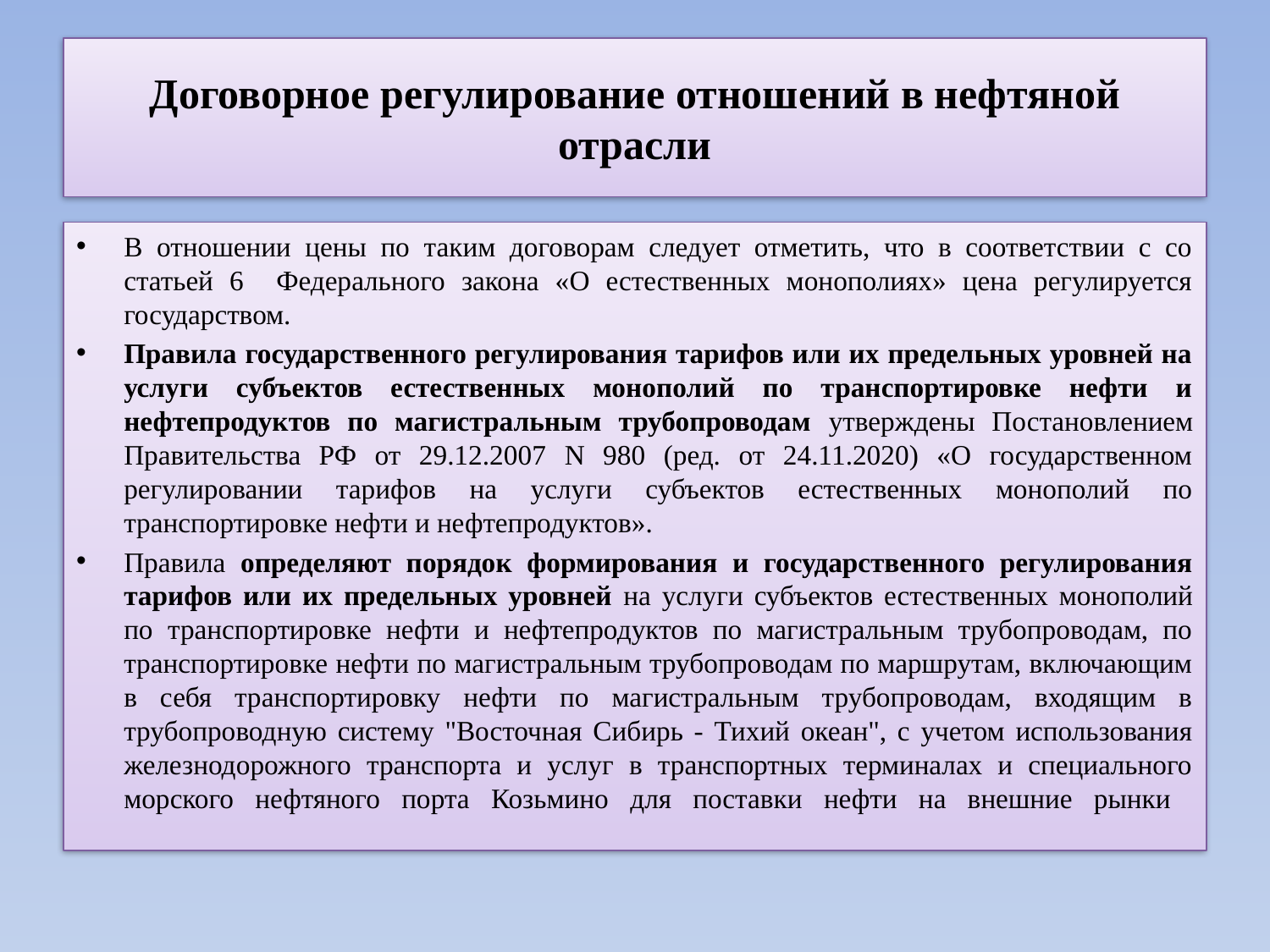

# Договорное регулирование отношений в нефтяной отрасли
В отношении цены по таким договорам следует отметить, что в соответствии с со статьей 6  Федерального закона «О естественных монополиях» цена регулируется государством.
Правила государственного регулирования тарифов или их предельных уровней на услуги субъектов естественных монополий по транспортировке нефти и нефтепродуктов по магистральным трубопроводам утверждены Постановлением Правительства РФ от 29.12.2007 N 980 (ред. от 24.11.2020) «О государственном регулировании тарифов на услуги субъектов естественных монополий по транспортировке нефти и нефтепродуктов».
Правила определяют порядок формирования и государственного регулирования тарифов или их предельных уровней на услуги субъектов естественных монополий по транспортировке нефти и нефтепродуктов по магистральным трубопроводам, по транспортировке нефти по магистральным трубопроводам по маршрутам, включающим в себя транспортировку нефти по магистральным трубопроводам, входящим в трубопроводную систему "Восточная Сибирь - Тихий океан", с учетом использования железнодорожного транспорта и услуг в транспортных терминалах и специального морского нефтяного порта Козьмино для поставки нефти на внешние рынки